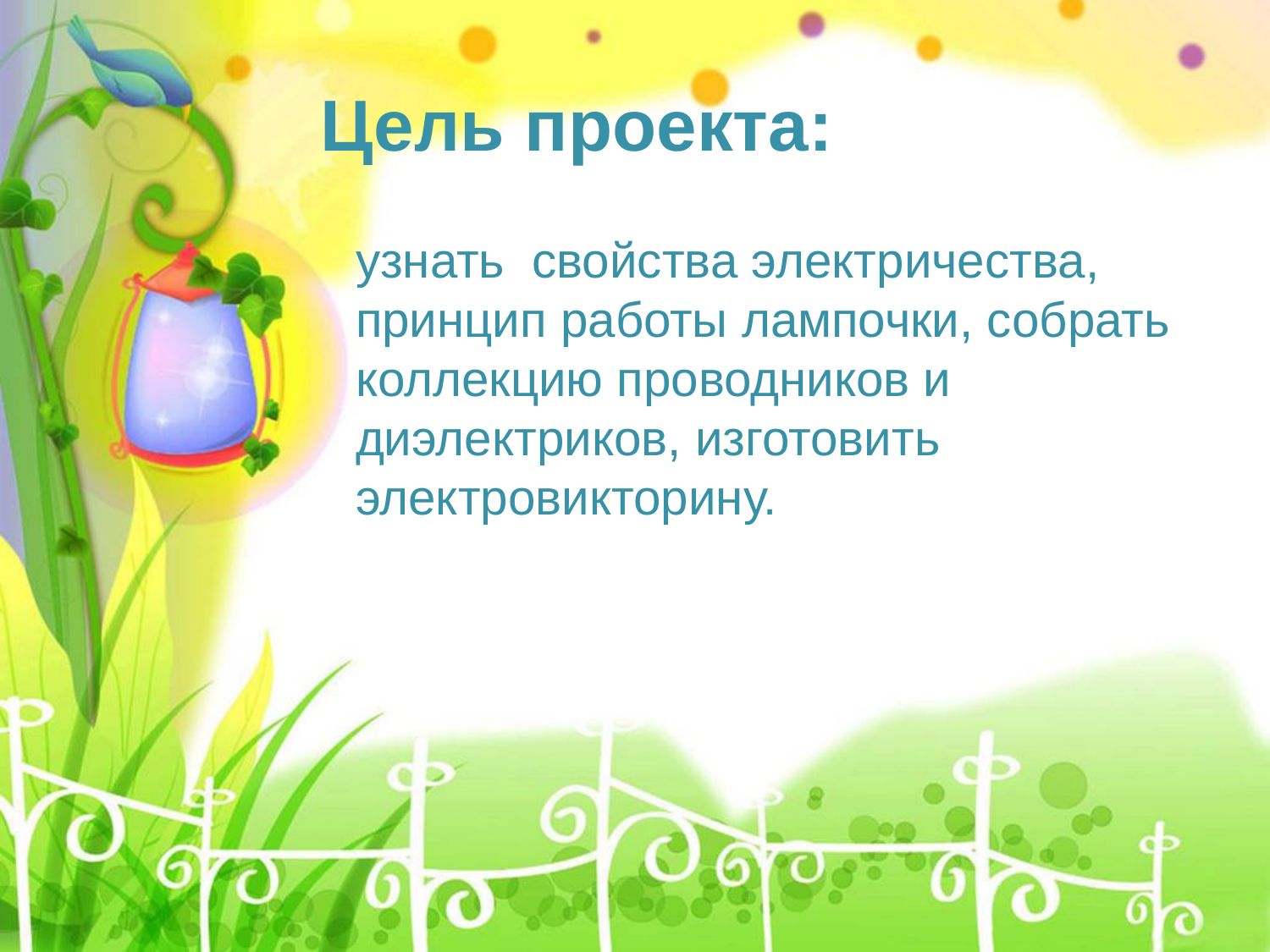

Цель проекта:
узнать  свойства электричества, принцип работы лампочки, собрать коллекцию проводников и диэлектриков, изготовить электровикторину.